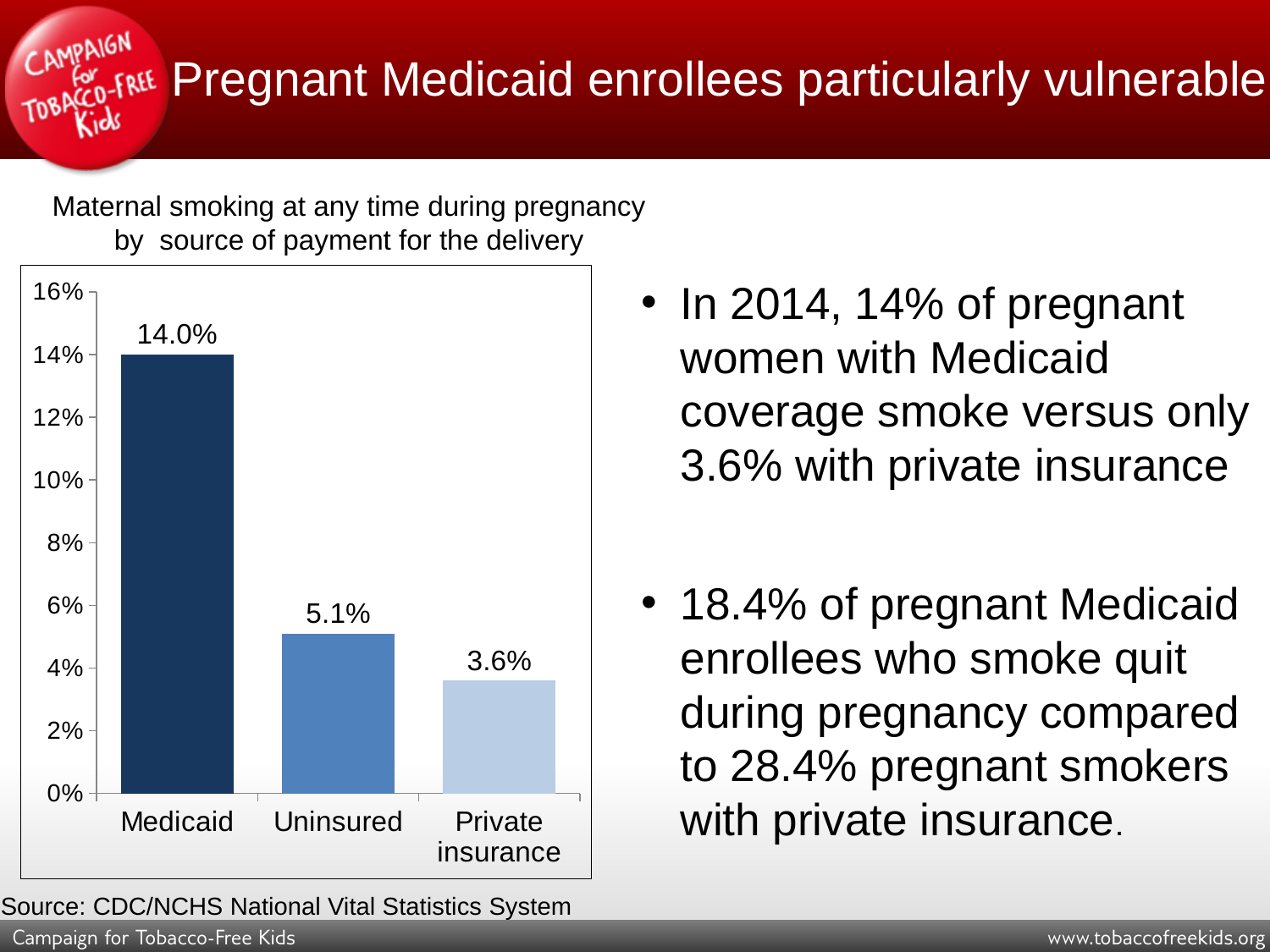

# Pregnant Medicaid enrollees particularly vulnerable
Maternal smoking at any time during pregnancy by  source of payment for the delivery

### Chart

| Category | Series 1 |
|---|---|
| Medicaid | 0.14 |
| Uninsured | 0.051 |
| Private insurance | 0.036 |
In 2014, 14% of pregnant women with Medicaid coverage smoke versus only 3.6% with private insurance

18.4% of pregnant Medicaid enrollees who smoke quit during pregnancy compared to 28.4% pregnant smokers with private insurance.

Source: CDC/NCHS National Vital Statistics System